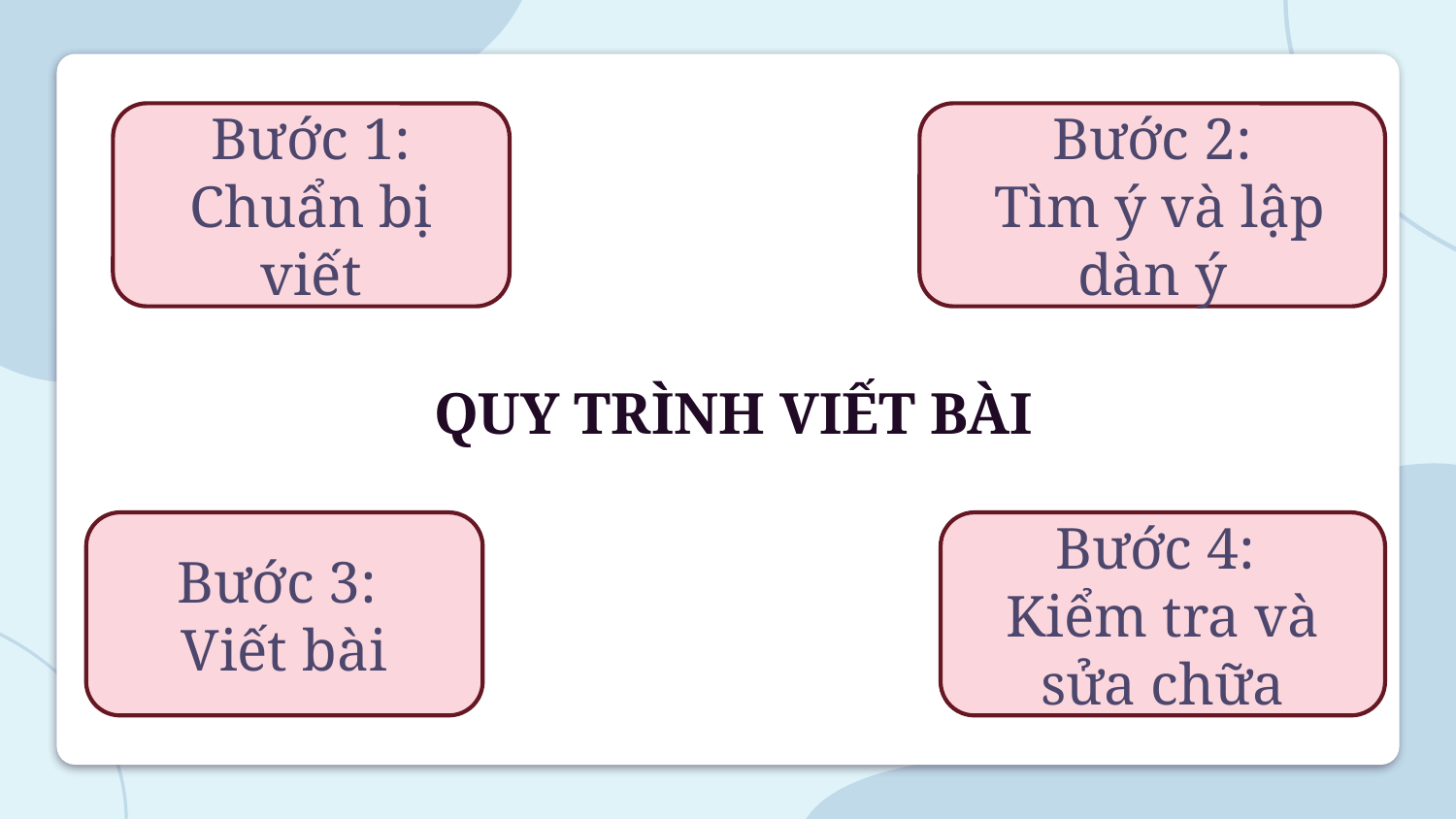

Bước 1: Chuẩn bị viết
Bước 2:
 Tìm ý và lập dàn ý
QUY TRÌNH VIẾT BÀI
Bước 3:
Viết bài
Bước 4:
Kiểm tra và sửa chữa